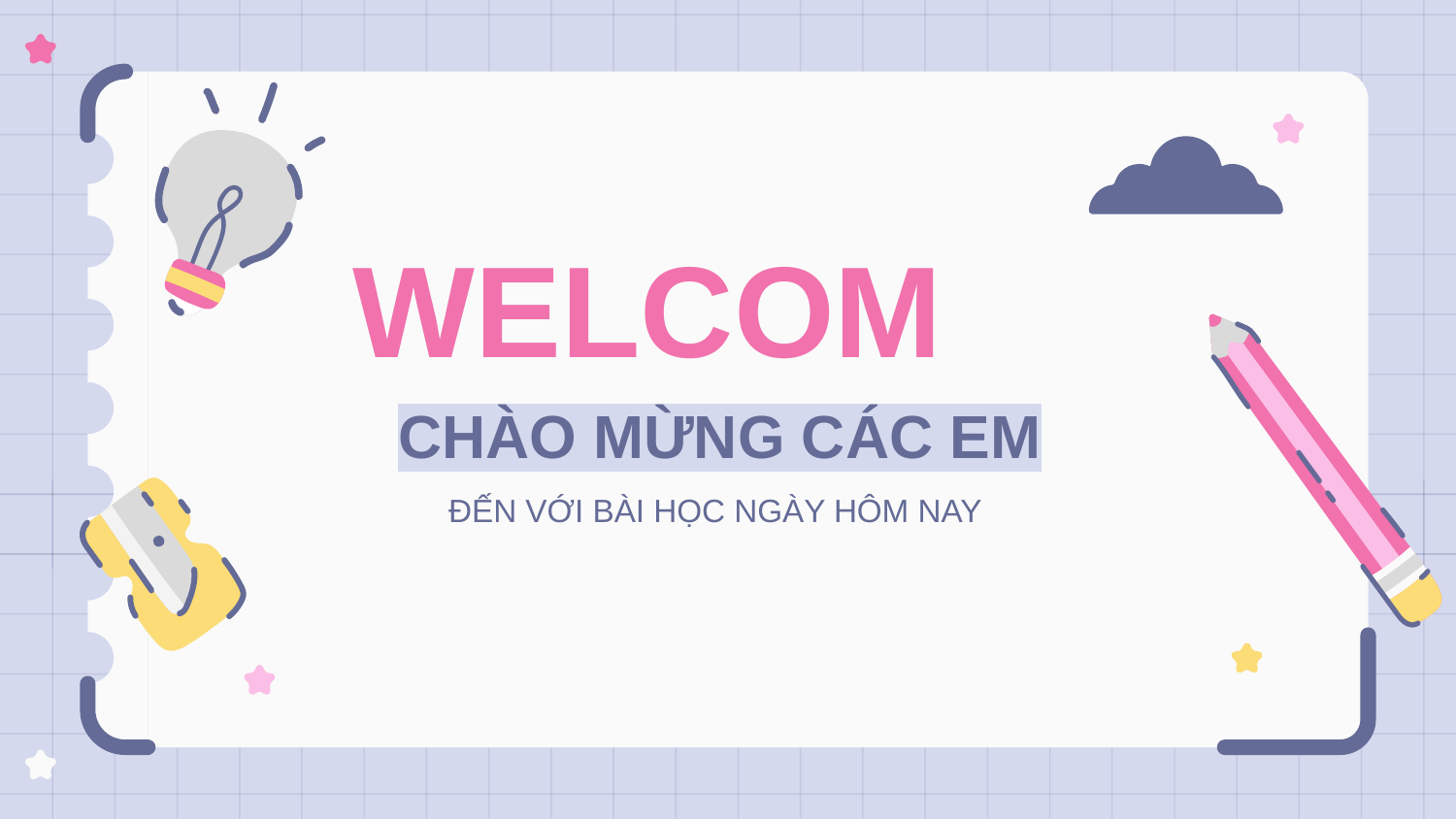

# WELCOM     CHÀO MỪNG CÁC EM

ĐẾN VỚI BÀI HỌC NGÀY HÔM NAY